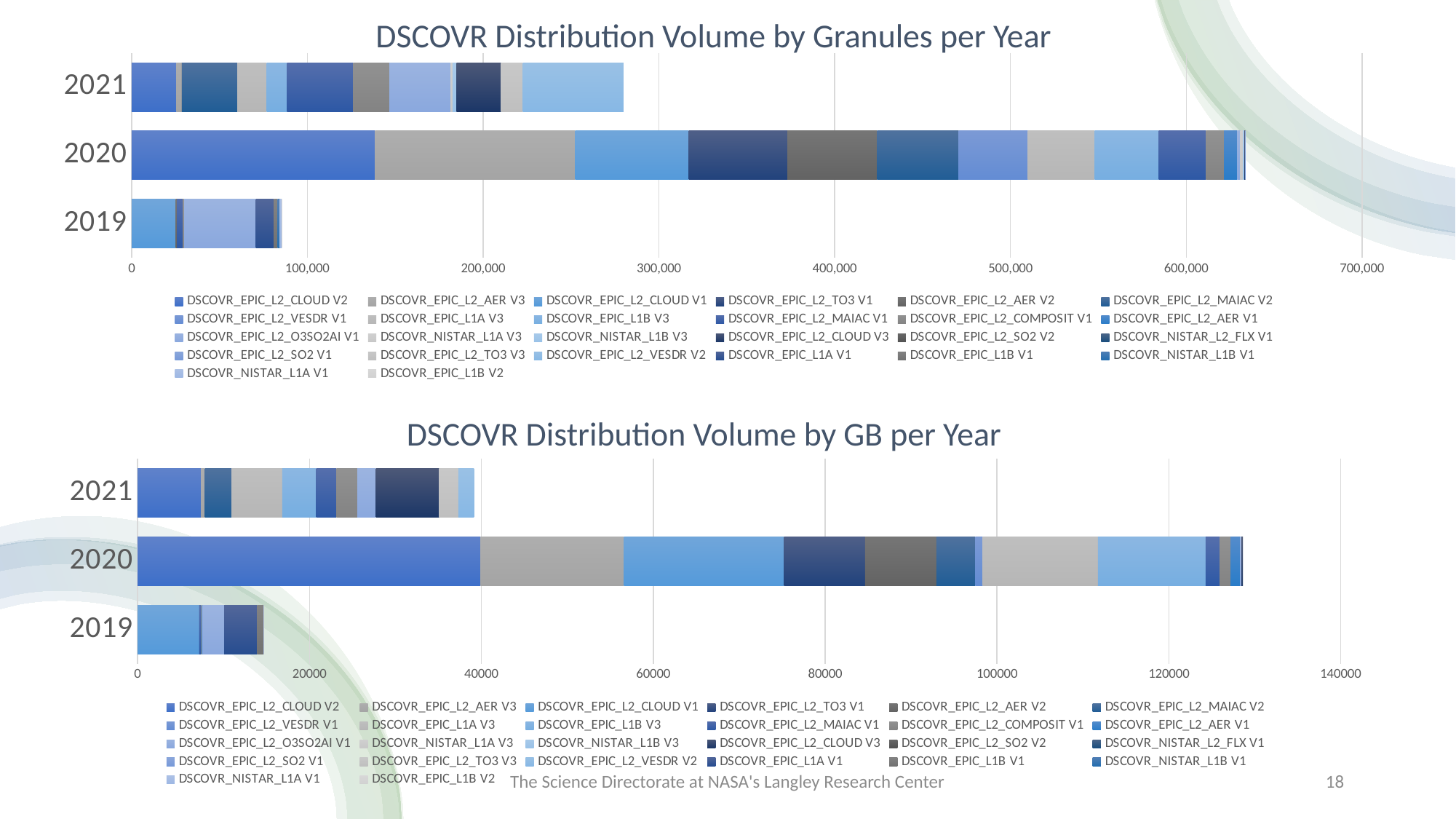

DSCOVR Distribution Volume by Granules per Year

### Chart

| Category | DSCOVR_EPIC_L2_CLOUD V2 | DSCOVR_EPIC_L2_AER V3 | DSCOVR_EPIC_L2_CLOUD V1 | DSCOVR_EPIC_L2_TO3 V1 | DSCOVR_EPIC_L2_AER V2 | DSCOVR_EPIC_L2_MAIAC V2 | DSCOVR_EPIC_L2_VESDR V1 | DSCOVR_EPIC_L1A V3 | DSCOVR_EPIC_L1B V3 | DSCOVR_EPIC_L2_MAIAC V1 | DSCOVR_EPIC_L2_COMPOSIT V1 | DSCOVR_EPIC_L2_AER V1 | DSCOVR_EPIC_L2_O3SO2AI V1 | DSCOVR_NISTAR_L1A V3 | DSCOVR_NISTAR_L1B V3 | DSCOVR_EPIC_L2_CLOUD V3 | DSCOVR_EPIC_L2_SO2 V2 | DSCOVR_NISTAR_L2_FLX V1 | DSCOVR_EPIC_L2_SO2 V1 | DSCOVR_EPIC_L2_TO3 V3 | DSCOVR_EPIC_L2_VESDR V2 | DSCOVR_EPIC_L1A V1 | DSCOVR_EPIC_L1B V1 | DSCOVR_NISTAR_L1B V1 | DSCOVR_NISTAR_L1A V1 | DSCOVR_EPIC_L1B V2 |
|---|---|---|---|---|---|---|---|---|---|---|---|---|---|---|---|---|---|---|---|---|---|---|---|---|---|---|
| 2019 | None | None | 25044.0 | 2.0 | 770.0 | None | 5.0 | None | None | 3380.0 | 669.0 | None | 40719.0 | None | None | None | None | None | 95.0 | None | None | 10231.0 | 2240.0 | 1144.0 | 1082.0 | 103.0 |
| 2020 | 138456.0 | 113905.0 | 64657.0 | 56132.0 | 50962.0 | 46447.0 | 39381.0 | 37894.0 | 36458.0 | 26907.0 | 10290.0 | 7585.0 | 1728.0 | 1577.0 | 716.0 | 489.0 | 96.0 | 36.0 | 18.0 | None | None | None | None | None | None | None |
| 2021 | 25593.0 | 2953.0 | None | None | 2.0 | 31729.0 | 1.0 | 16646.0 | 11419.0 | 37824.0 | 20439.0 | 2.0 | 34882.0 | 1083.0 | 2275.0 | 25188.0 | 40.0 | 64.0 | 84.0 | 12339.0 | 57240.0 | None | None | None | None | None |
# DSCOVR Distribution Volume by GB per Year

### Chart

| Category | DSCOVR_EPIC_L2_CLOUD V2 | DSCOVR_EPIC_L2_AER V3 | DSCOVR_EPIC_L2_CLOUD V1 | DSCOVR_EPIC_L2_TO3 V1 | DSCOVR_EPIC_L2_AER V2 | DSCOVR_EPIC_L2_MAIAC V2 | DSCOVR_EPIC_L2_VESDR V1 | DSCOVR_EPIC_L1A V3 | DSCOVR_EPIC_L1B V3 | DSCOVR_EPIC_L2_MAIAC V1 | DSCOVR_EPIC_L2_COMPOSIT V1 | DSCOVR_EPIC_L2_AER V1 | DSCOVR_EPIC_L2_O3SO2AI V1 | DSCOVR_NISTAR_L1A V3 | DSCOVR_NISTAR_L1B V3 | DSCOVR_EPIC_L2_CLOUD V3 | DSCOVR_EPIC_L2_SO2 V2 | DSCOVR_NISTAR_L2_FLX V1 | DSCOVR_EPIC_L2_SO2 V1 | DSCOVR_EPIC_L2_TO3 V3 | DSCOVR_EPIC_L2_VESDR V2 | DSCOVR_EPIC_L1A V1 | DSCOVR_EPIC_L1B V1 | DSCOVR_NISTAR_L1B V1 | DSCOVR_NISTAR_L1A V1 | DSCOVR_EPIC_L1B V2 |
|---|---|---|---|---|---|---|---|---|---|---|---|---|---|---|---|---|---|---|---|---|---|---|---|---|---|---|
| 2019 | 0.0 | 0.0 | 7173.733450999999 | 0.336596 | 0.0 | 0.0 | 0.110744 | 0.0 | 0.0 | 215.690984 | 78.87638700000001 | 108.054053 | 2477.3272629999997 | 0.0 | 0.0 | 0.0 | 0.0 | 0.0 | 20.100547000000002 | 0.0 | 0.0 | 3862.123708 | 708.03161 | 8.552766 | 11.031873 | 32.183632 |
| 2020 | 39890.814924000006 | 16685.806224 | 18628.137289000002 | 9453.121614 | 8291.614471 | 4526.274404 | 859.759755 | 13416.242659 | 12531.755733999998 | 1667.2006880000001 | 1227.0413600000002 | 1135.9445449999998 | 105.252496 | 25.972153 | 5.089891 | 150.693639 | 19.108814 | 0.00299 | 3.539433 | 0.0 | 0.0 | 0.0 | 0.0 | 0.0 | 0.0 | 0.0 |
| 2021 | 7373.993051 | 463.636021 | 0.0 | 0.0 | 0.235041 | 3100.988017 | 0.021405999999999998 | 5886.762559000001 | 3963.771471 | 2339.686269 | 2436.4792820000002 | 0.281217 | 2120.202909 | 17.835888 | 16.601224 | 7357.9064579999995 | 7.812277 | 0.005279 | 16.23057 | 2213.746891 | 1825.647172 | 0.0 | 0.0 | 0.0 | 0.0 | 0.0 |

The Science Directorate at NASA's Langley Research Center
18